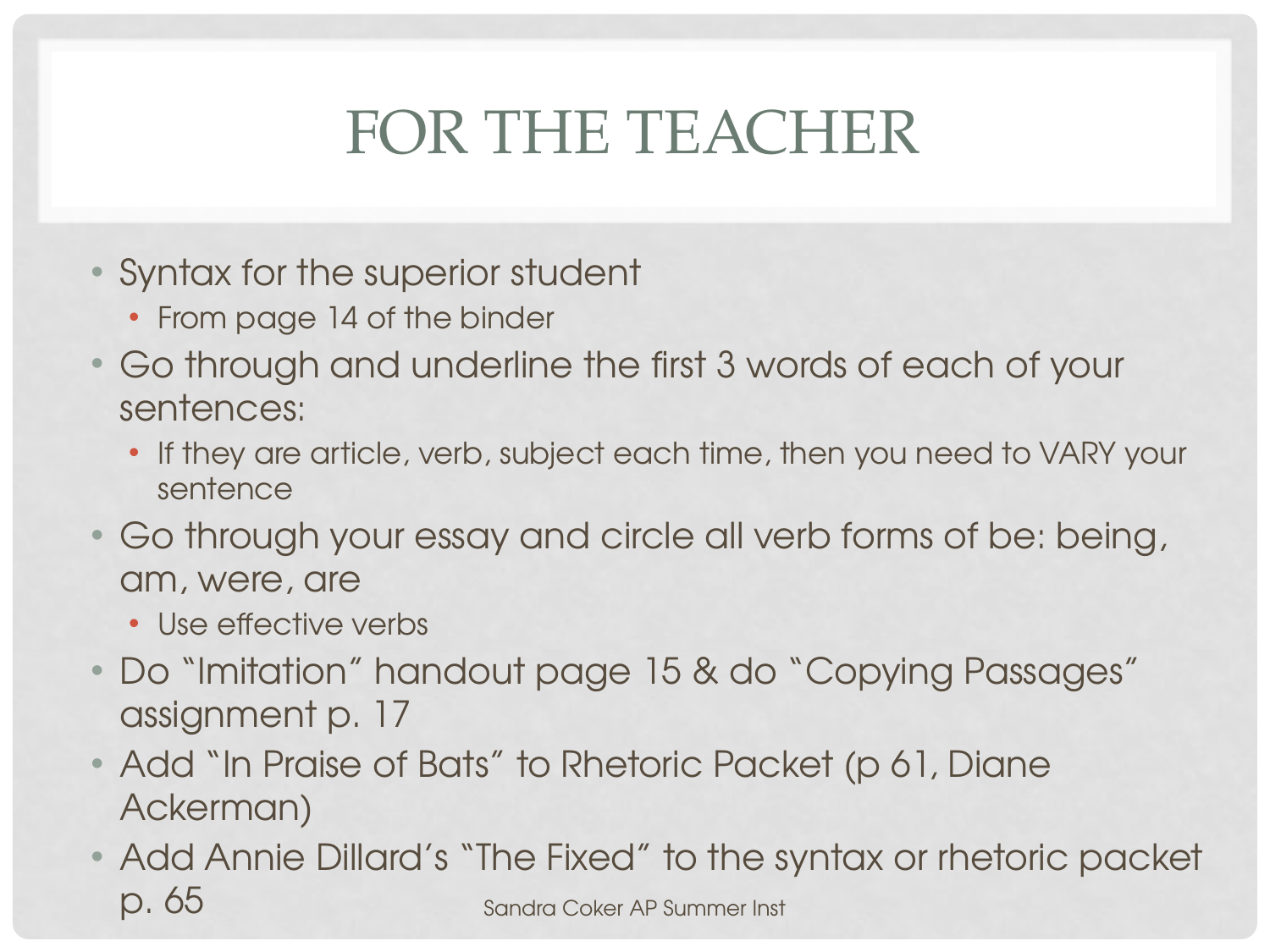

# For the teacher
Syntax for the superior student
From page 14 of the binder
Go through and underline the first 3 words of each of your sentences:
If they are article, verb, subject each time, then you need to VARY your sentence
Go through your essay and circle all verb forms of be: being, am, were, are
Use effective verbs
Do “Imitation” handout page 15 & do “Copying Passages” assignment p. 17
Add “In Praise of Bats” to Rhetoric Packet (p 61, Diane Ackerman)
Add Annie Dillard’s “The Fixed” to the syntax or rhetoric packet p. 65

Sandra Coker AP Summer Inst